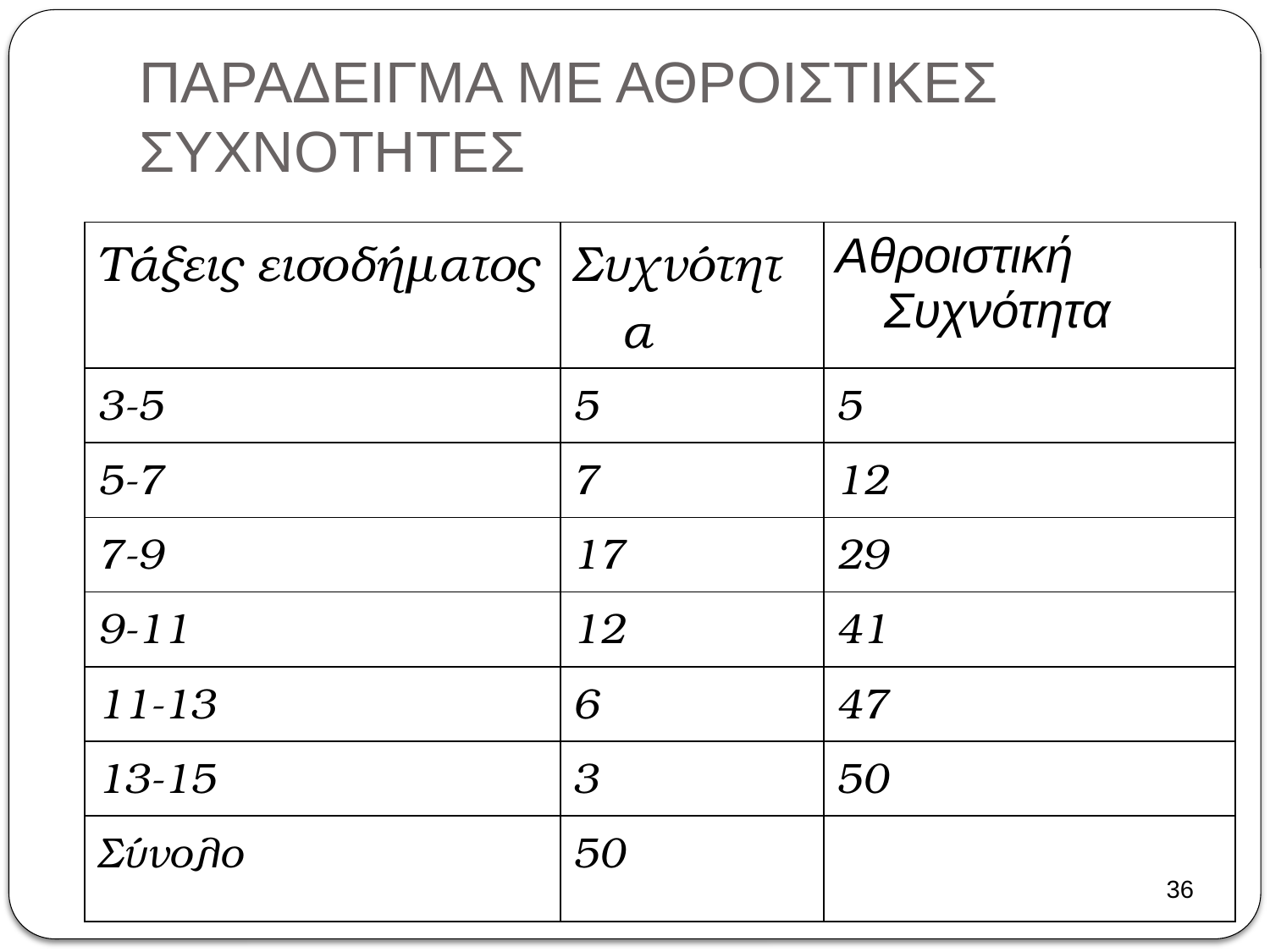

# ΠΑΡΑΔΕΙΓΜΑ ΜΕ ΑΘΡΟΙΣΤΙΚΕΣ ΣΥΧΝΟΤΗΤΕΣ
| Τάξεις εισοδήματος | Συχνότητα | Αθροιστική Συχνότητα |
| --- | --- | --- |
| 3-5 | 5 | 5 |
| 5-7 | 7 | 12 |
| 7-9 | 17 | 29 |
| 9-11 | 12 | 41 |
| 11-13 | 6 | 47 |
| 13-15 | 3 | 50 |
| Σύνολο | 50 |  |
36
36